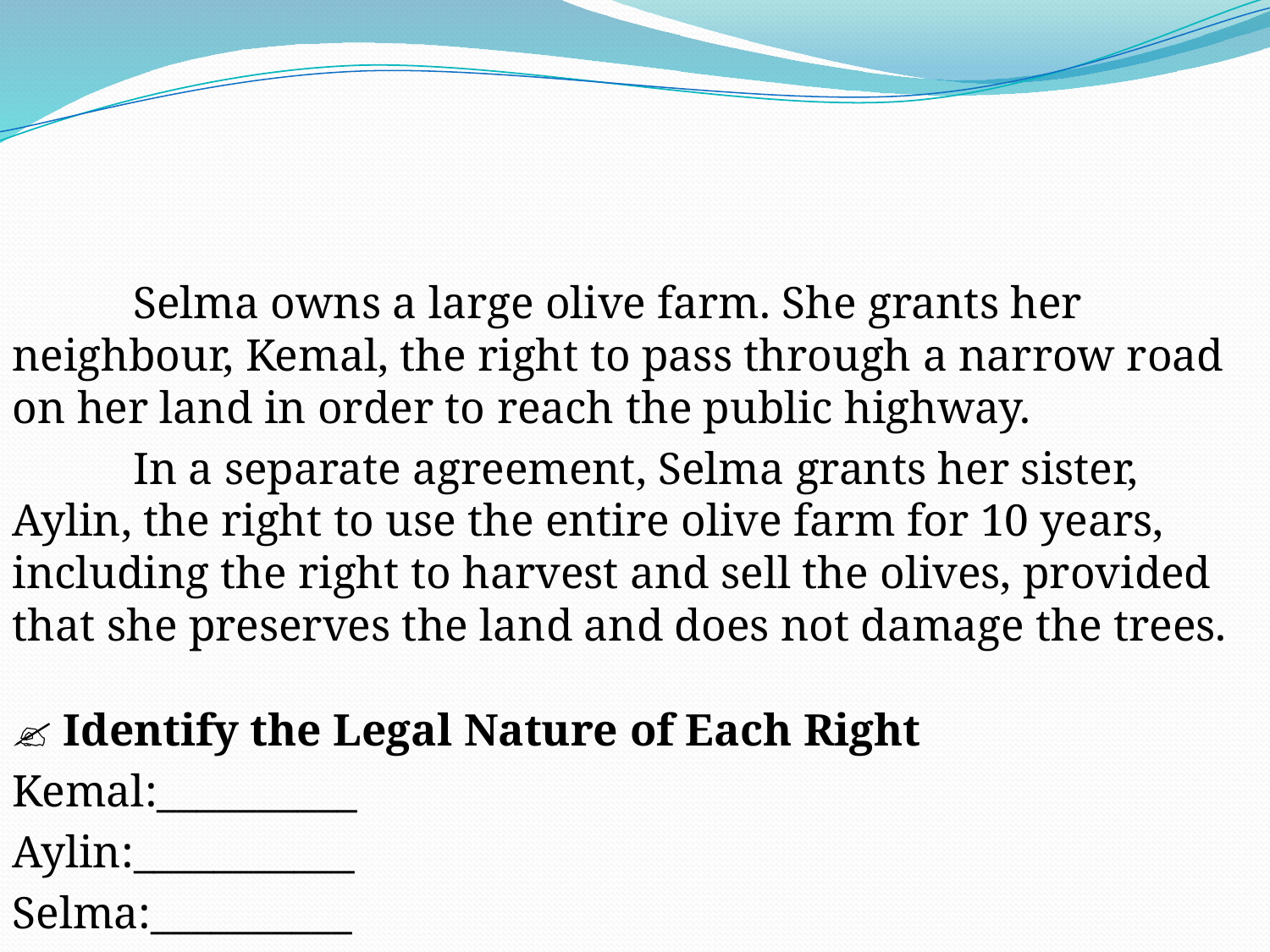

#
	Selma owns a large olive farm. She grants her neighbour, Kemal, the right to pass through a narrow road on her land in order to reach the public highway.
	In a separate agreement, Selma grants her sister, Aylin, the right to use the entire olive farm for 10 years, including the right to harvest and sell the olives, provided that she preserves the land and does not damage the trees.
✍ Identify the Legal Nature of Each Right
Kemal:__________
Aylin:___________
Selma:__________